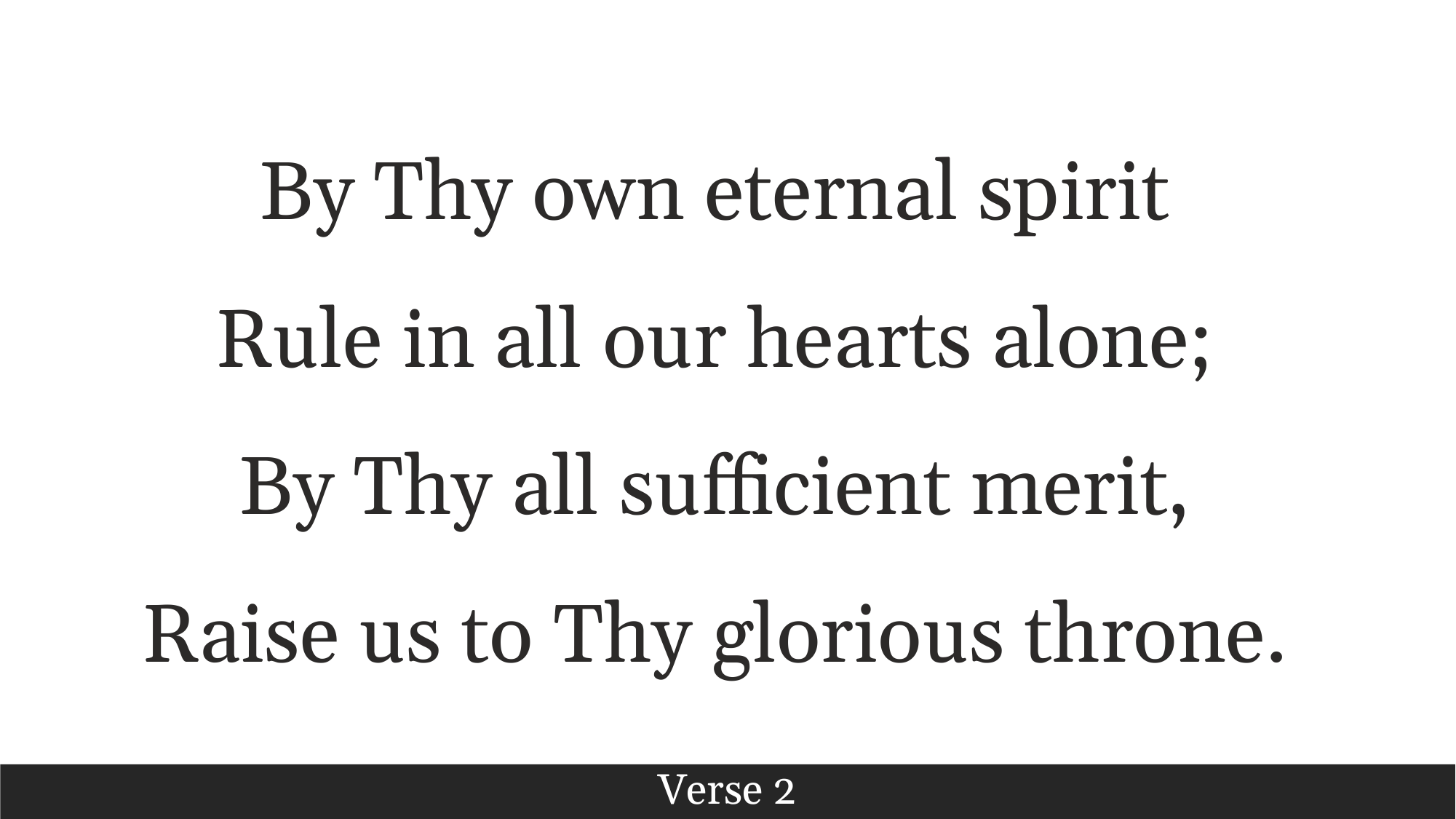

By Thy own eternal spirit
Rule in all our hearts alone;
By Thy all sufficient merit,
Raise us to Thy glorious throne.
Verse 2